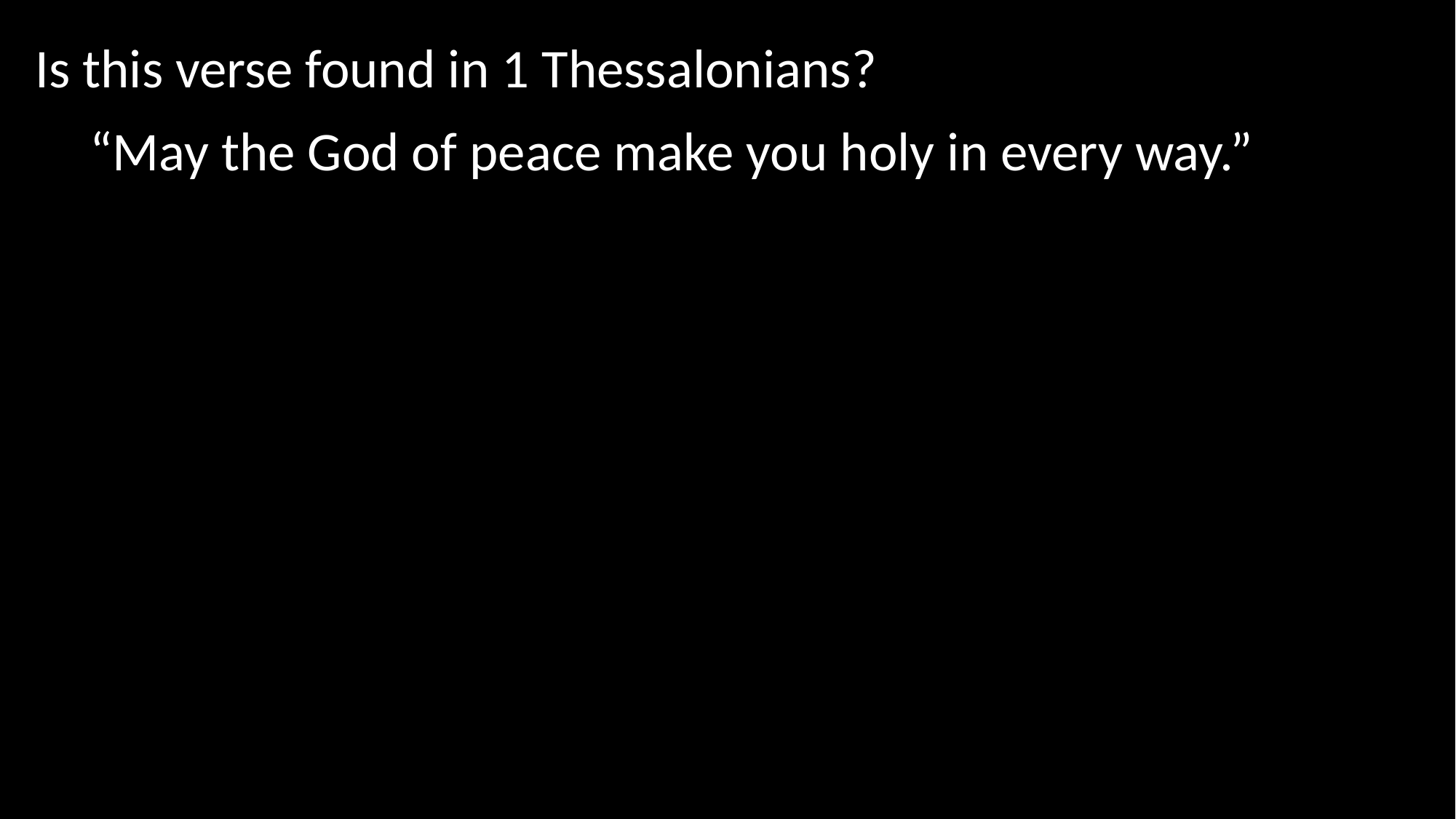

Is this verse found in 1 Thessalonians?
“May the God of peace make you holy in every way.”